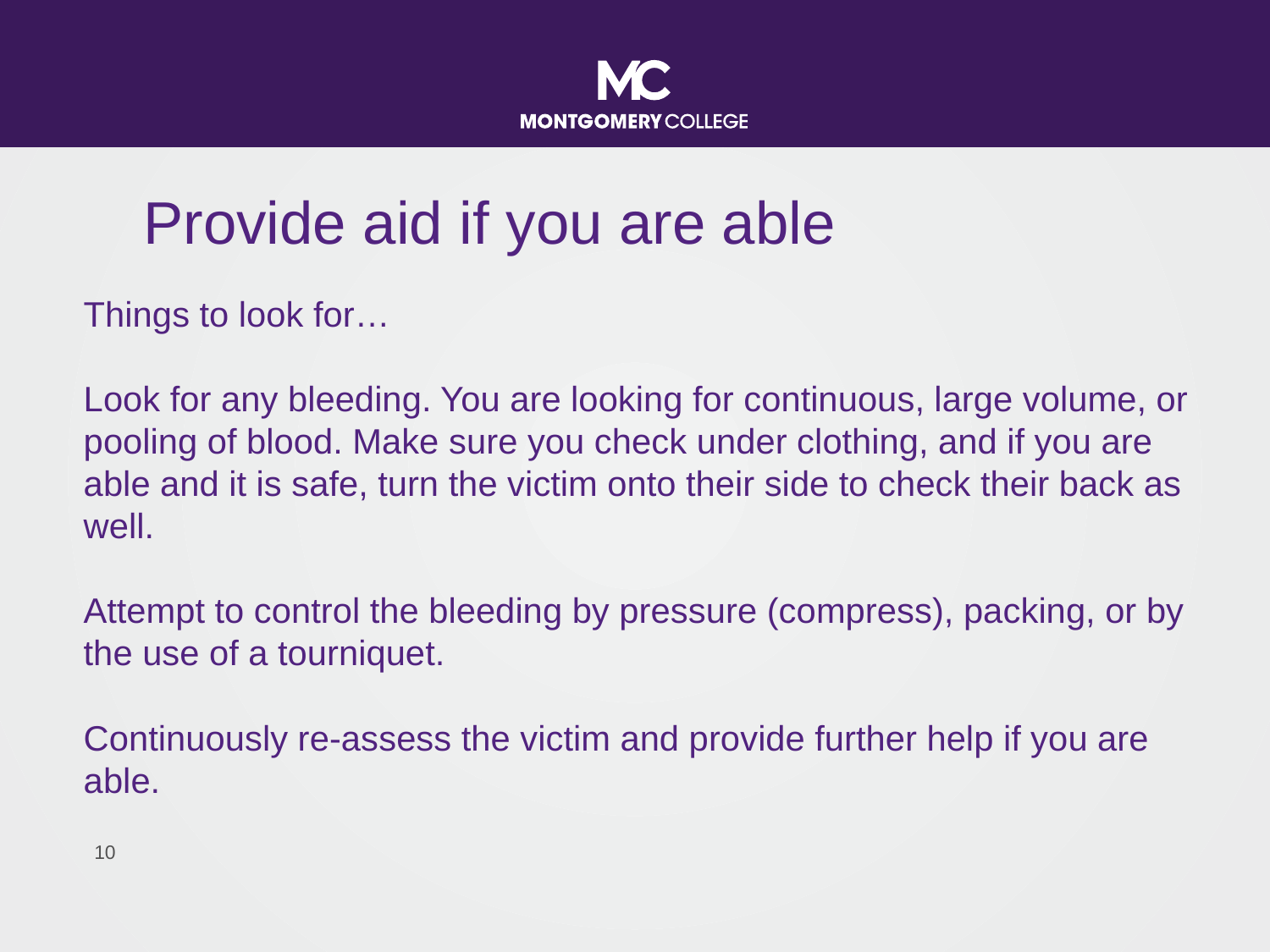

# Provide aid if you are able
Things to look for…

Look for any bleeding. You are looking for continuous, large volume, or pooling of blood. Make sure you check under clothing, and if you are able and it is safe, turn the victim onto their side to check their back as well.

Attempt to control the bleeding by pressure (compress), packing, or by the use of a tourniquet.

Continuously re-assess the victim and provide further help if you are able.
10